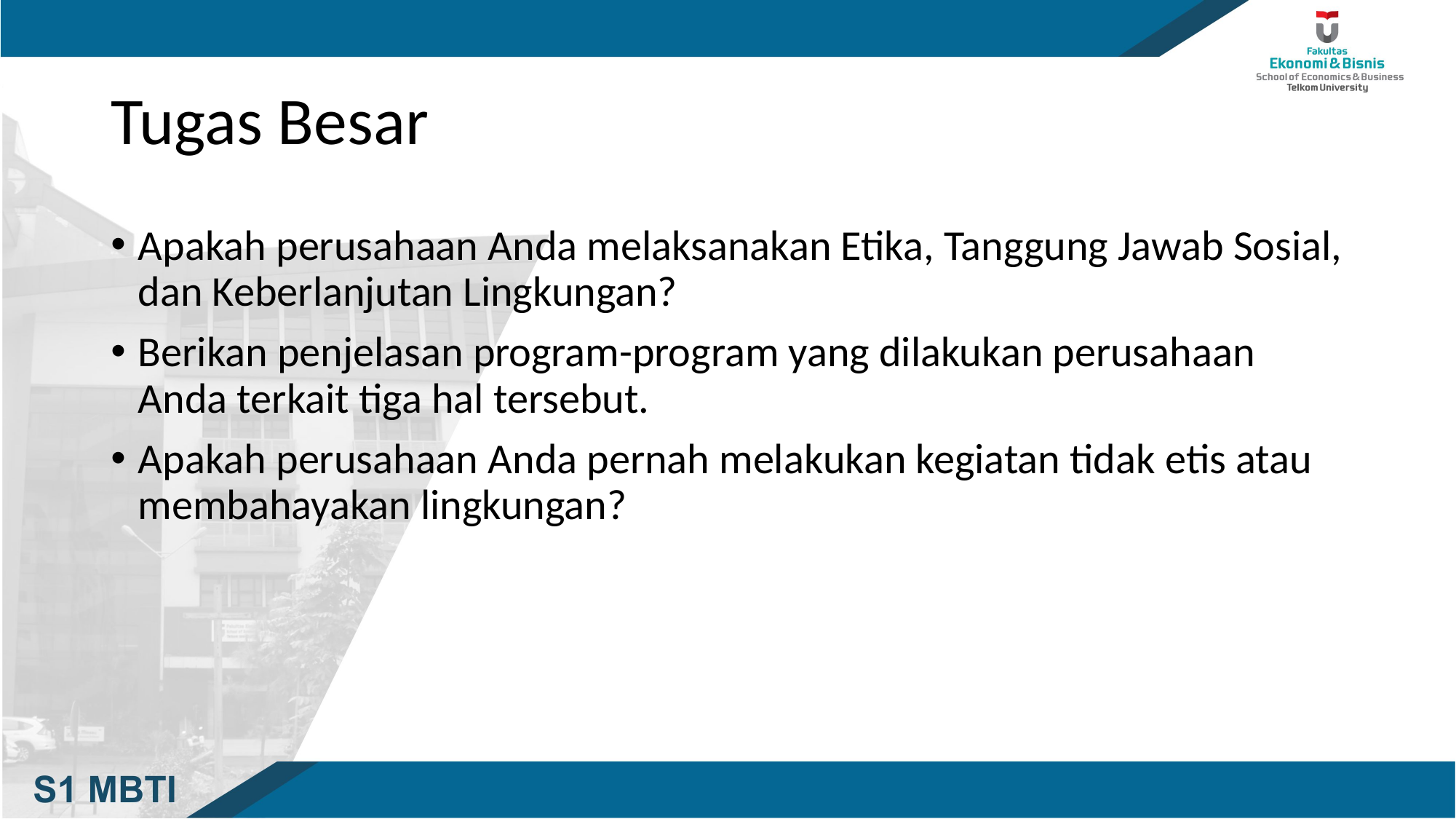

# Tugas Besar
Apakah perusahaan Anda melaksanakan Etika, Tanggung Jawab Sosial, dan Keberlanjutan Lingkungan?
Berikan penjelasan program-program yang dilakukan perusahaan Anda terkait tiga hal tersebut.
Apakah perusahaan Anda pernah melakukan kegiatan tidak etis atau membahayakan lingkungan?